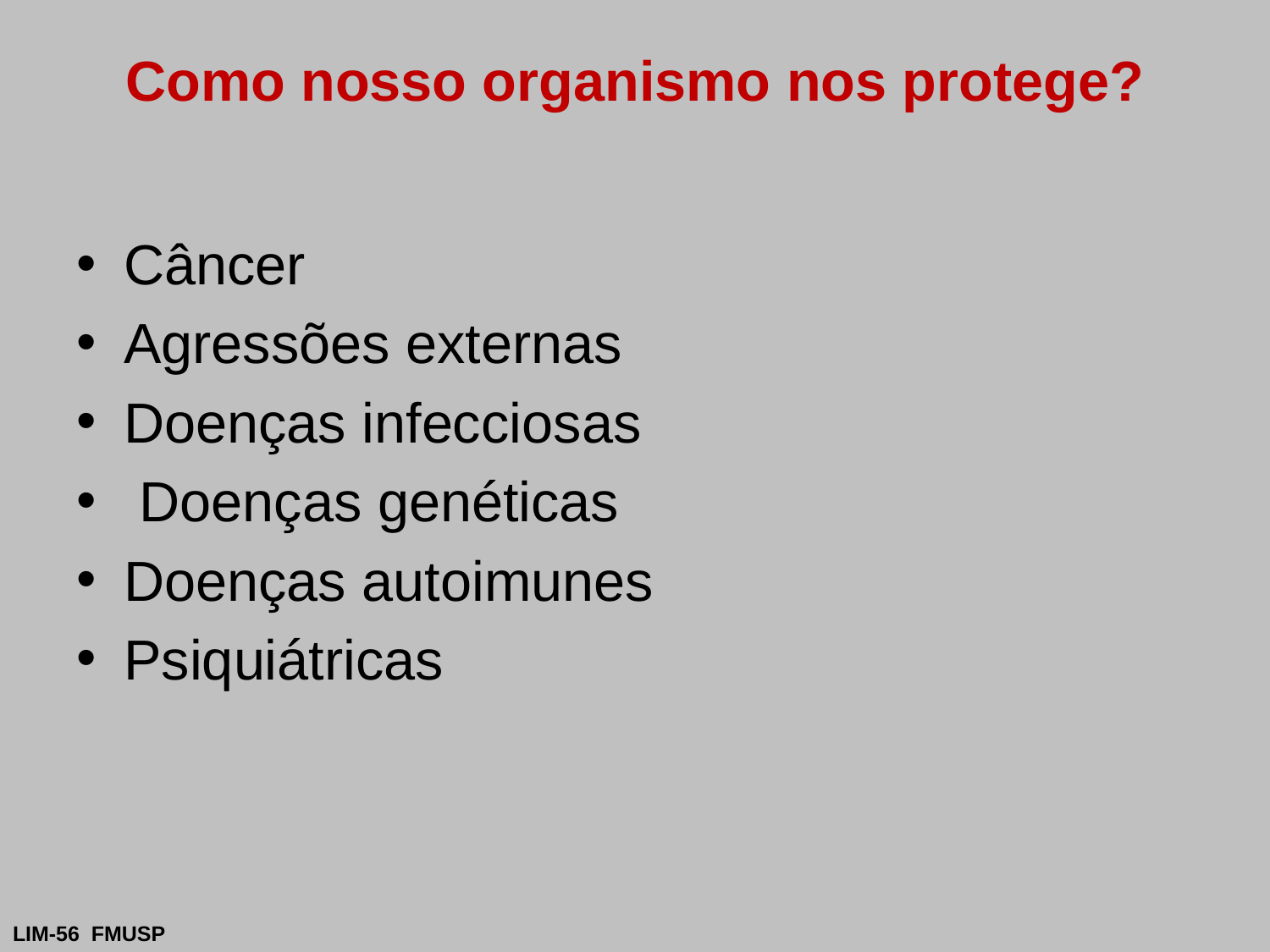

# Como nosso organismo nos protege?
Câncer
Agressões externas
Doenças infecciosas
 Doenças genéticas
Doenças autoimunes
Psiquiátricas